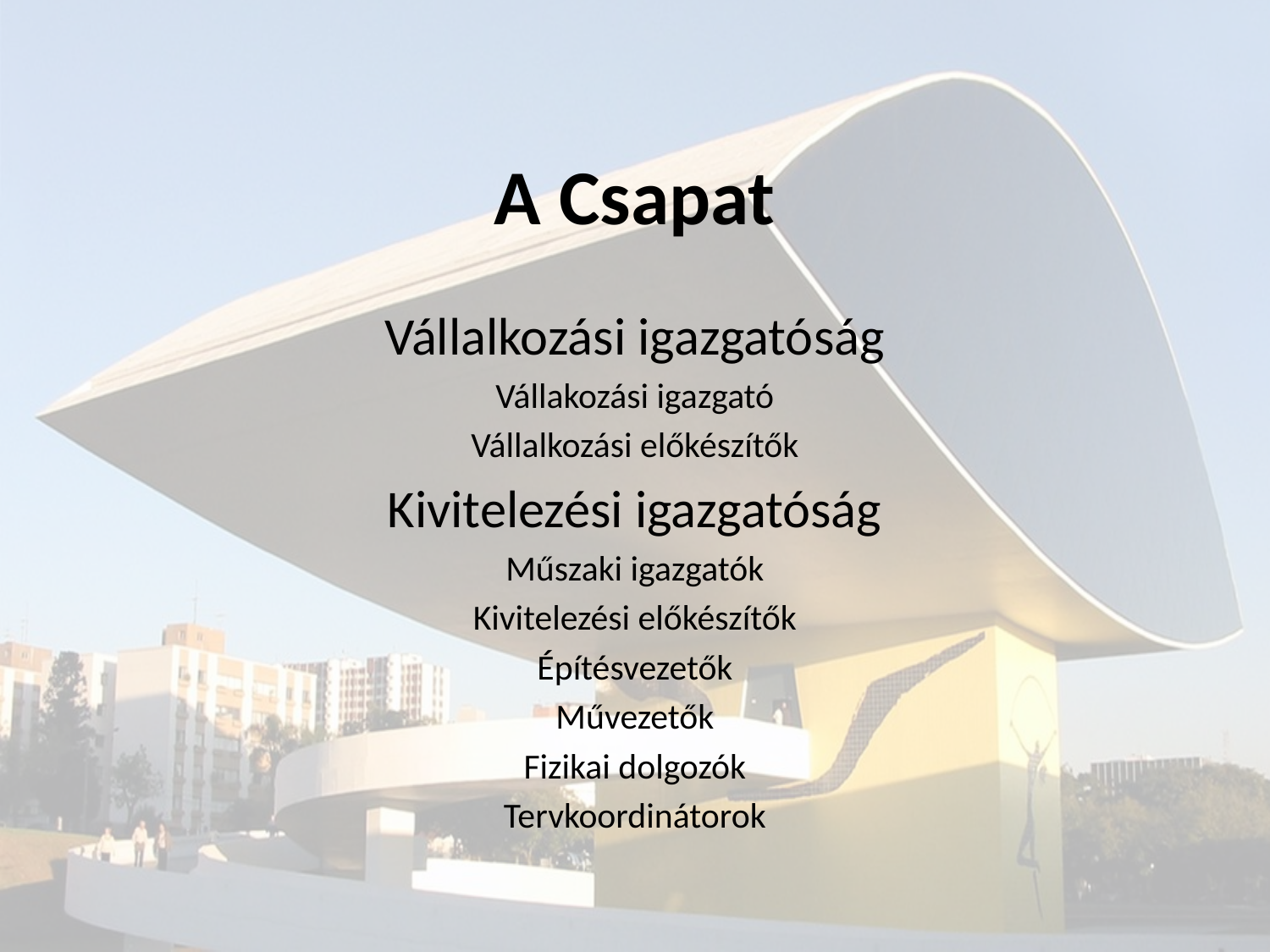

# A Csapat
Vállalkozási igazgatóság
Vállakozási igazgató
Vállalkozási előkészítők
Kivitelezési igazgatóság
Műszaki igazgatók
Kivitelezési előkészítők
Építésvezetők
Művezetők
Fizikai dolgozók
Tervkoordinátorok